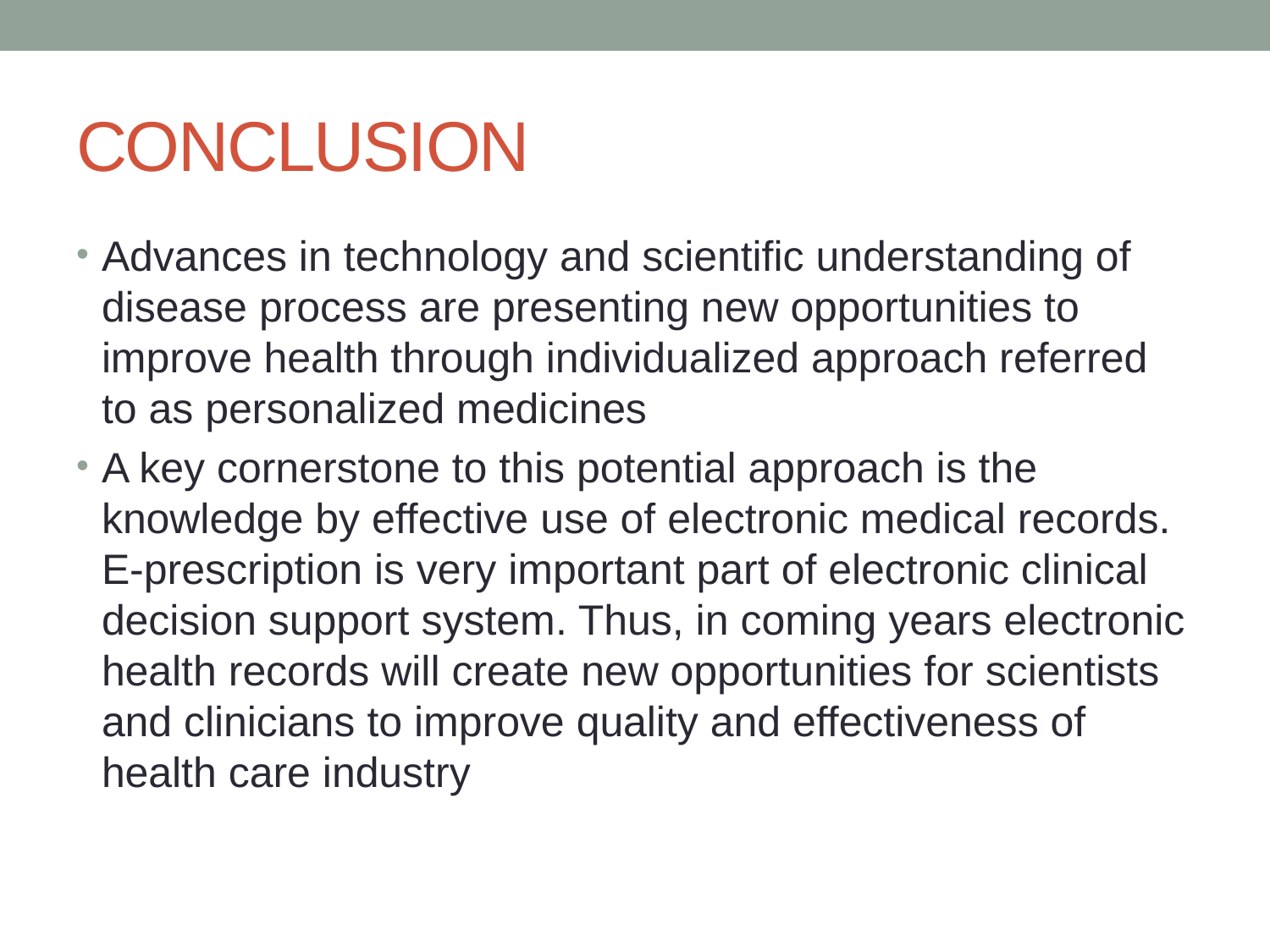

# CONCLUSION
Advances in technology and scientific understanding of disease process are presenting new opportunities to improve health through individualized approach referred to as personalized medicines
A key cornerstone to this potential approach is the knowledge by effective use of electronic medical records. E-prescription is very important part of electronic clinical decision support system. Thus, in coming years electronic health records will create new opportunities for scientists and clinicians to improve quality and effectiveness of health care industry